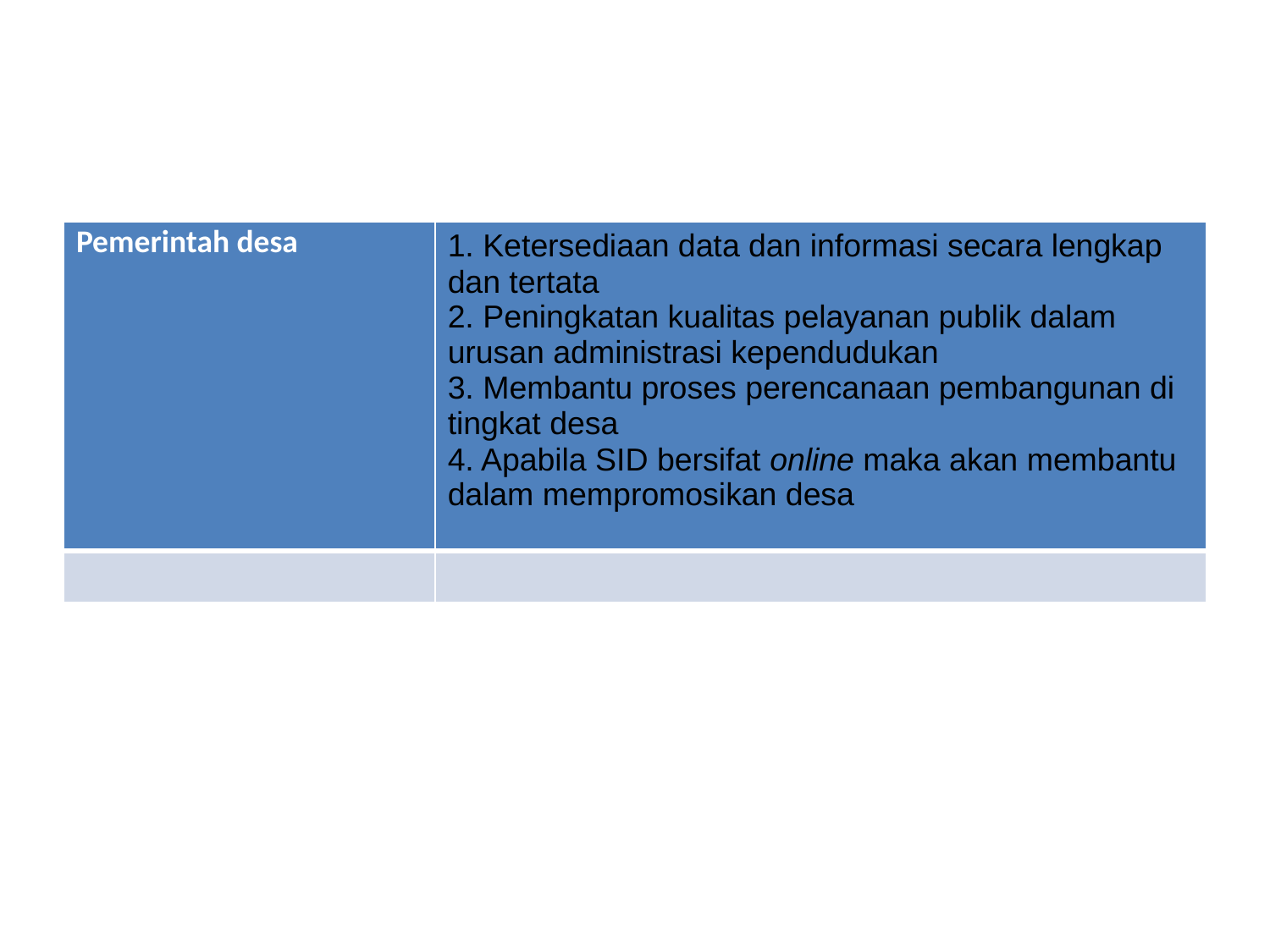

| Pemerintah desa | 1. Ketersediaan data dan informasi secara lengkap dan tertata 2. Peningkatan kualitas pelayanan publik dalam urusan administrasi kependudukan 3. Membantu proses perencanaan pembangunan di tingkat desa 4. Apabila SID bersifat online maka akan membantu dalam mempromosikan desa |
| --- | --- |
|  |  |